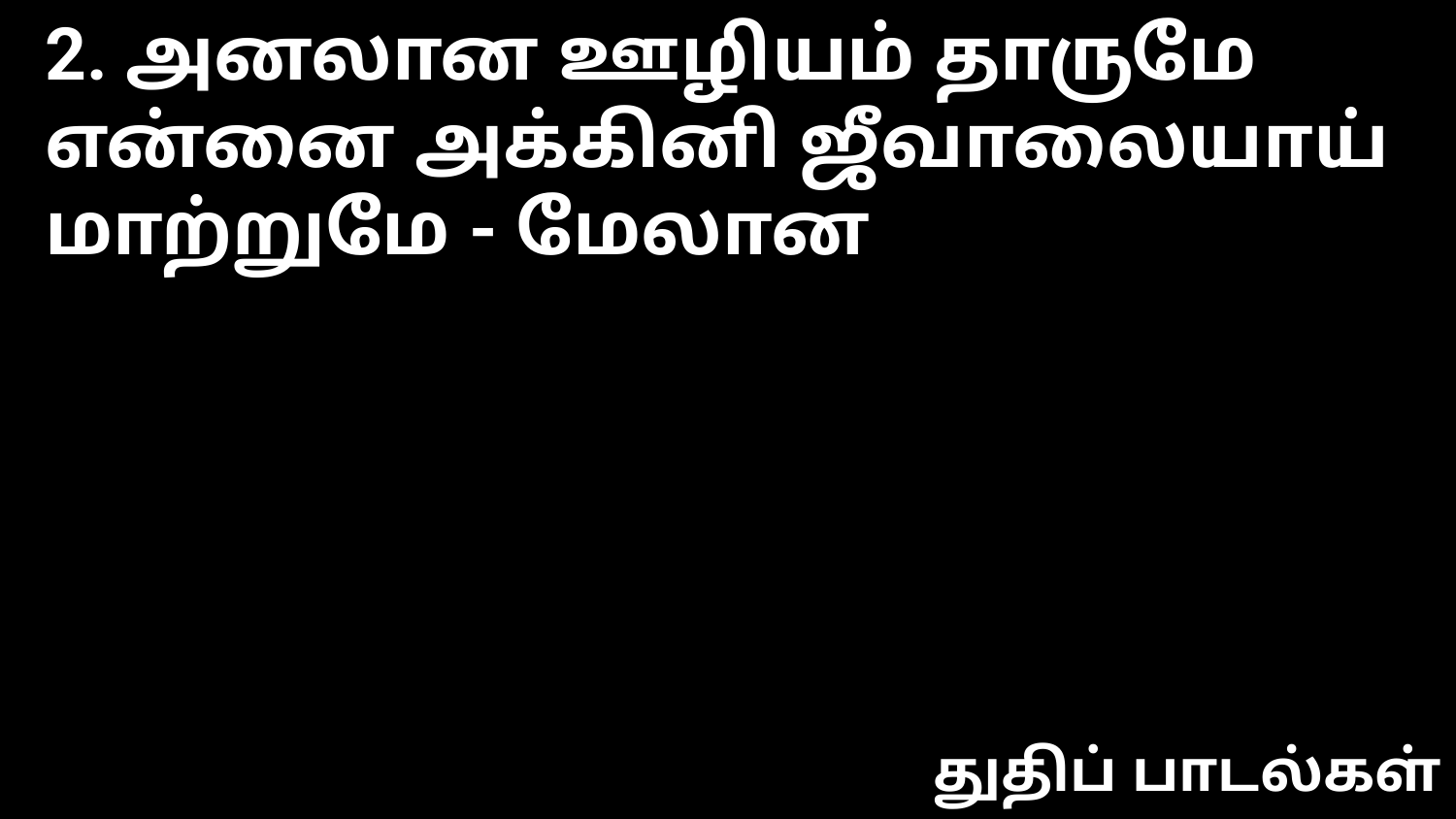

2. அனலான ஊழியம் தாருமே
என்னை அக்கினி ஜீவாலையாய் மாற்றுமே - மேலான

துதிப் பாடல்கள்